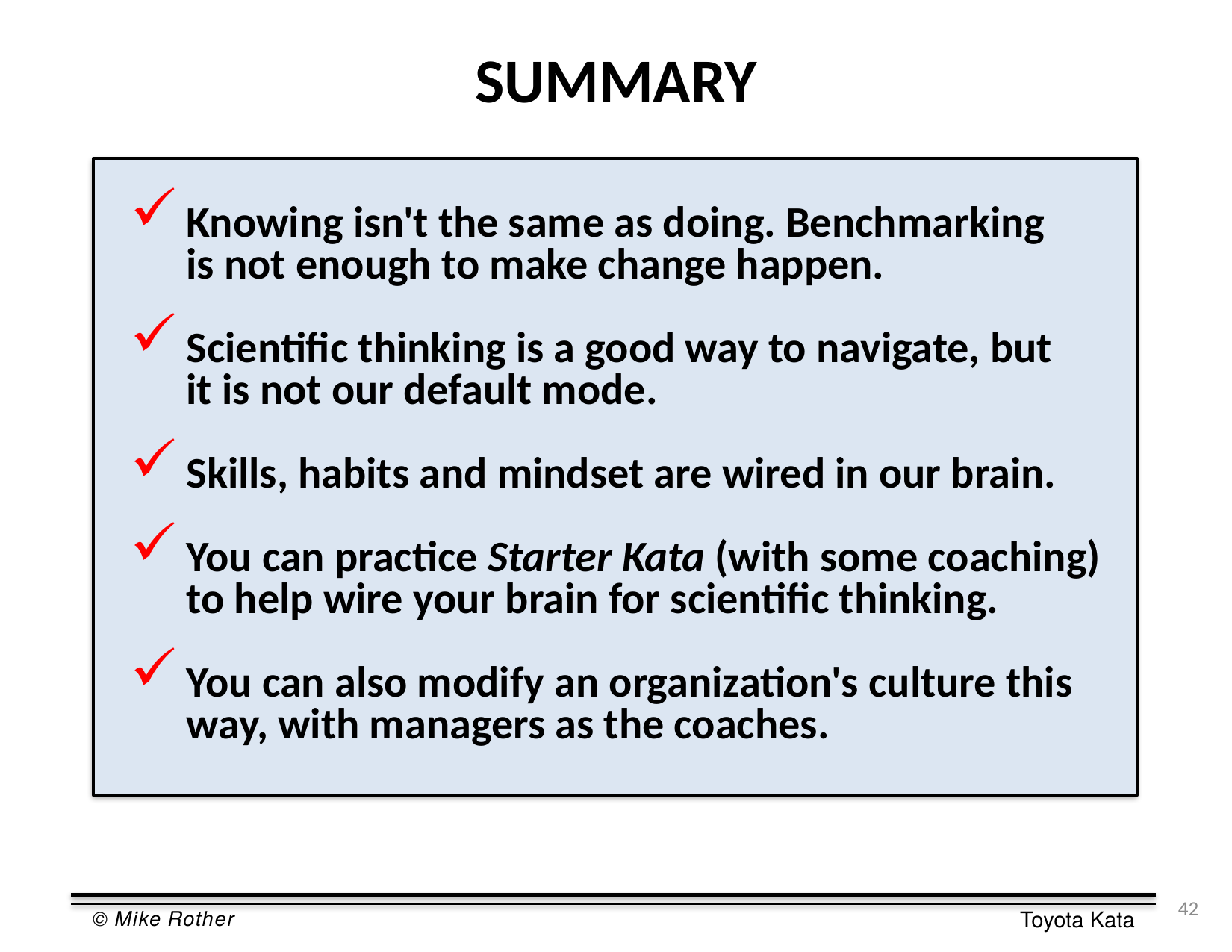

SUMMARY

Knowing isn't the same as doing. Benchmarking      is not enough to make change happen.

Scientific thinking is a good way to navigate, but     it is not our default mode.

Skills, habits and mindset are wired in our brain.

You can practice Starter Kata (with some coaching) to help wire your brain for scientific thinking.

You can also modify an organization's culture this way, with managers as the coaches.
42